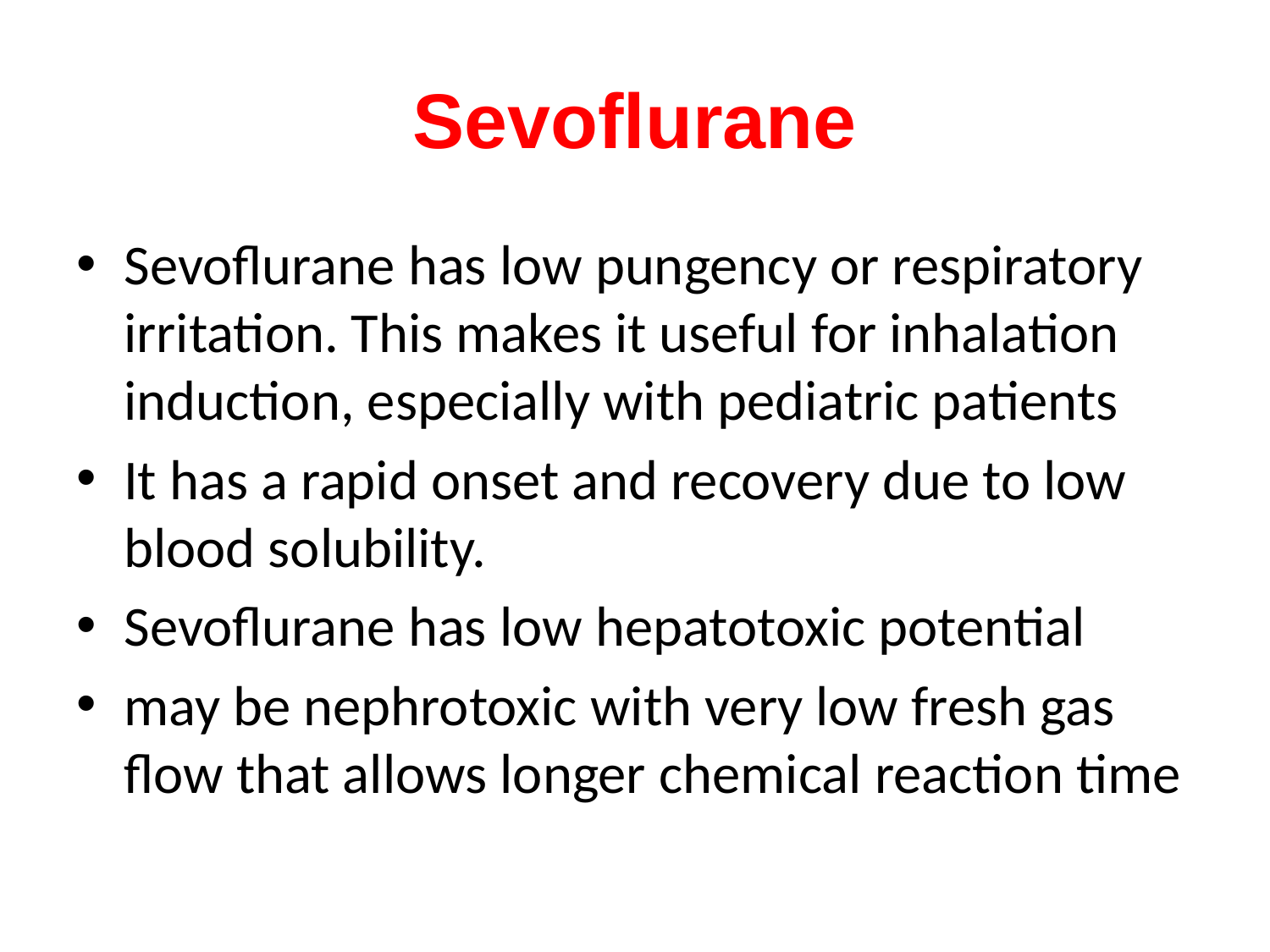

# Sevoflurane
Sevoflurane has low pungency or respiratory irritation. This makes it useful for inhalation induction, especially with pediatric patients
It has a rapid onset and recovery due to low blood solubility.
Sevoflurane has low hepatotoxic potential
may be nephrotoxic with very low fresh gas flow that allows longer chemical reaction time